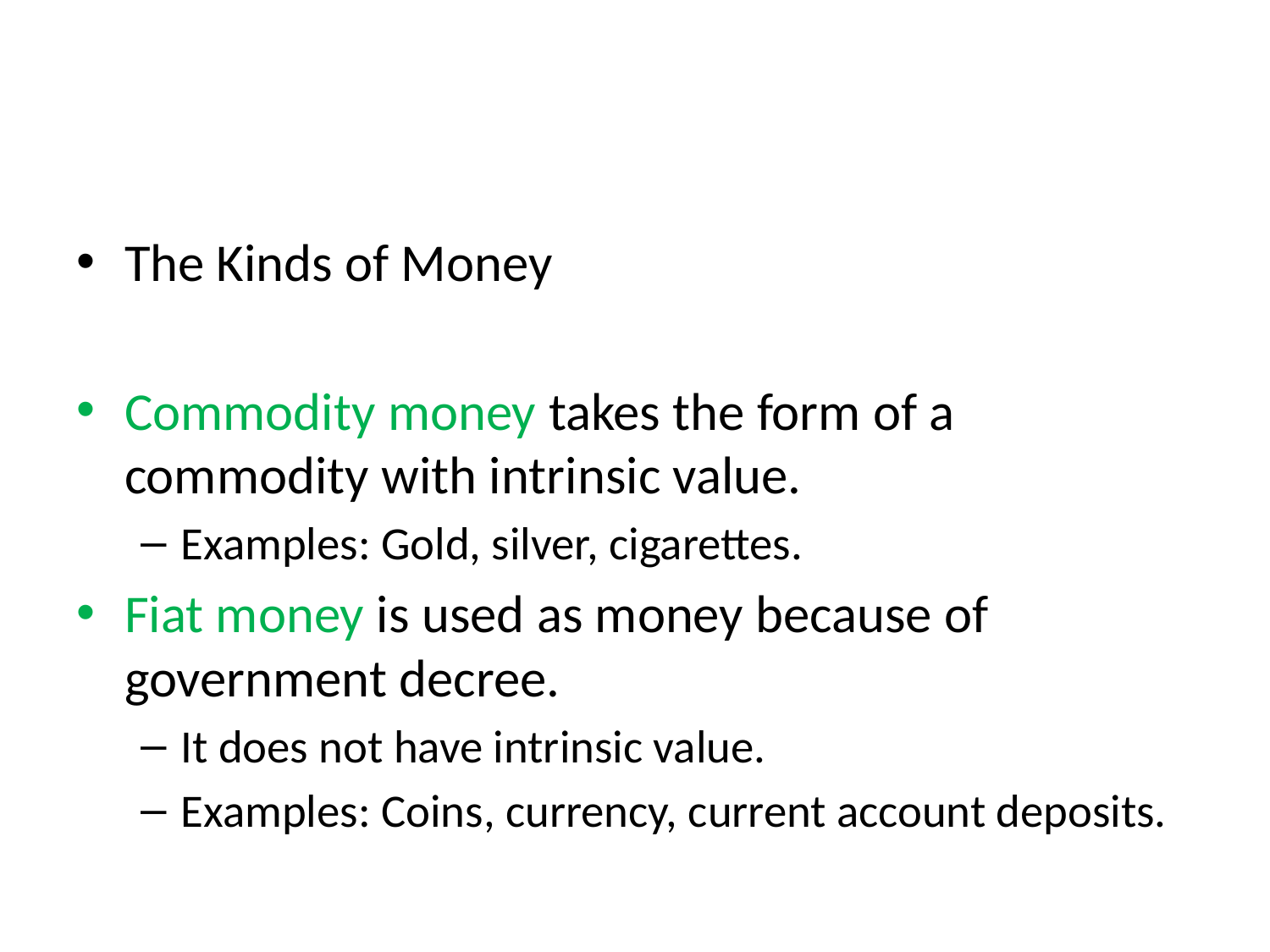

#
The Kinds of Money

Commodity money takes the form of a commodity with intrinsic value.
Examples: Gold, silver, cigarettes.
Fiat money is used as money because of government decree.
It does not have intrinsic value.
Examples: Coins, currency, current account deposits.